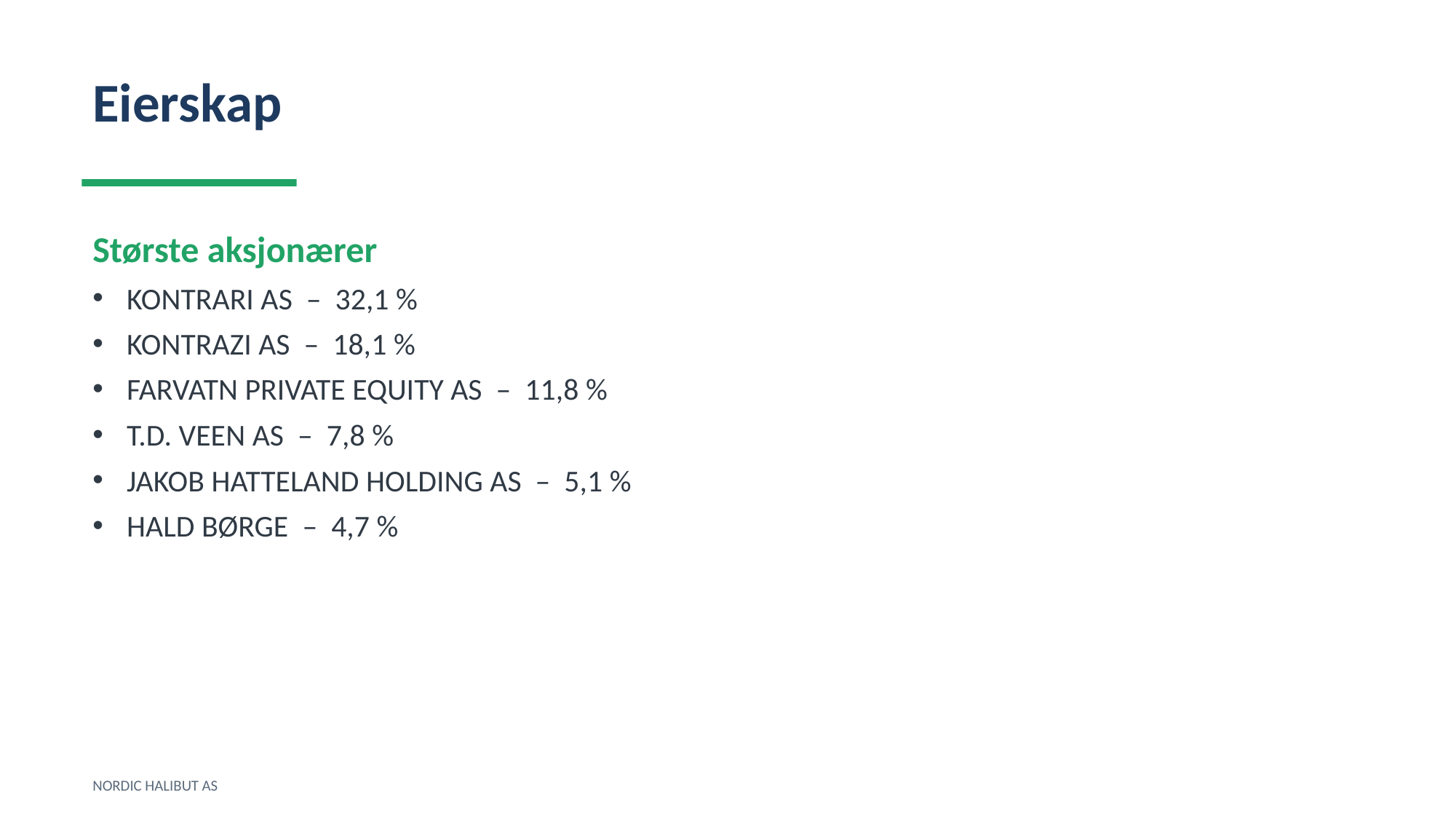

Eierskap

Største aksjonærer
KONTRARI AS  –  32,1 %
KONTRAZI AS  –  18,1 %
FARVATN PRIVATE EQUITY AS  –  11,8 %
T.D. VEEN AS  –  7,8 %
JAKOB HATTELAND HOLDING AS  –  5,1 %
HALD BØRGE  –  4,7 %
NORDIC HALIBUT AS